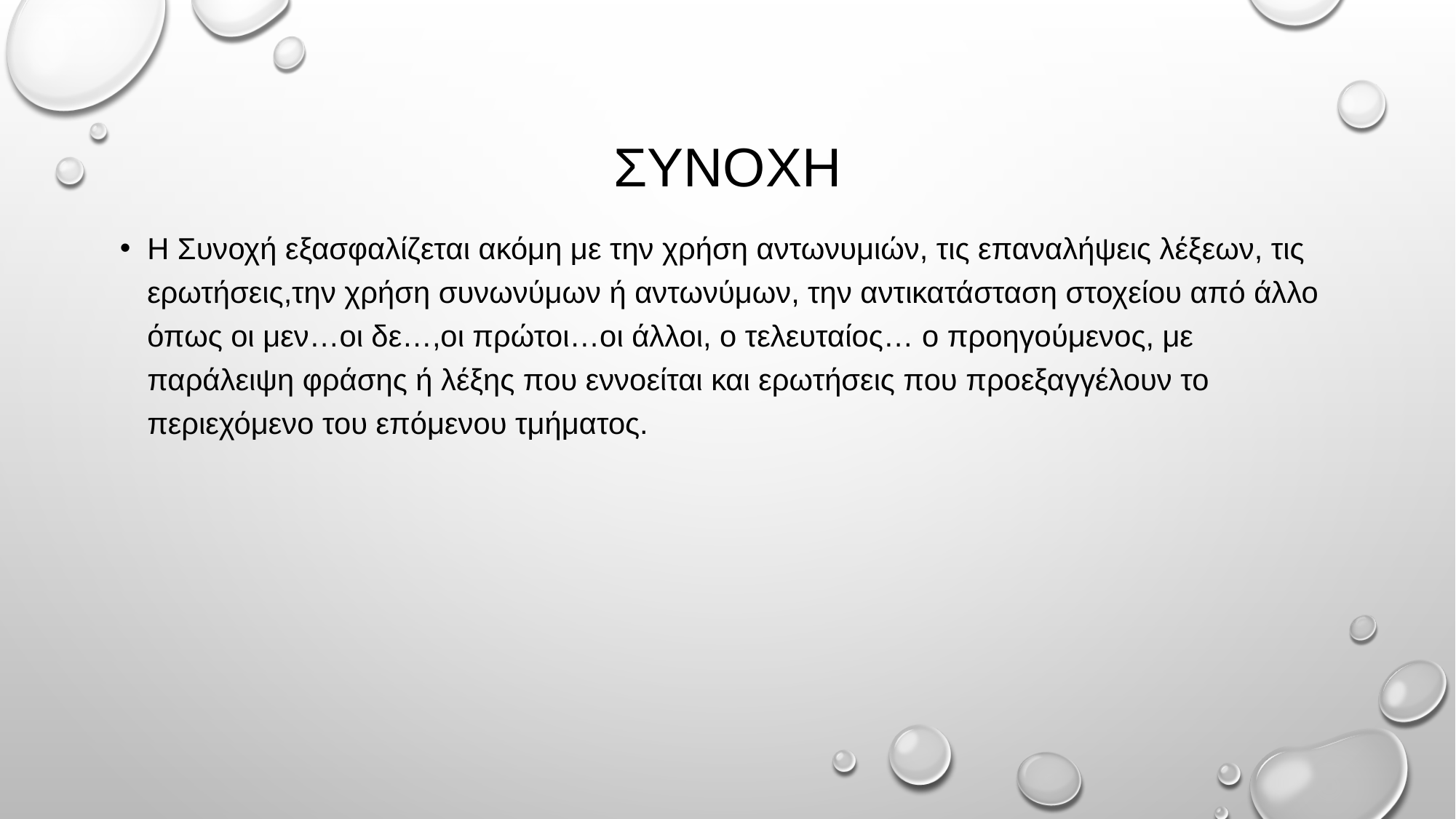

# συνοχη
Η συνοχή εξασφαλίζεται ακόμη με την χρήση αντωνυμιών, τις επαναλήψεις λέξεων, τις ερωτήσεις,την χρήση συνωνύμων ή αντωνύμων, την αντικατάσταση στοχείου από άλλο όπως οι μεν…οι δε…,οι πρώτοι…οι άλλοι, ο τελευταίος… ο προηγούμενος, με παράλειψη φράσης ή λέξης που εννοείται και ερωτήσεις που προεξαγγέλουν το περιεχόμενο του επόμενου τμήματος.